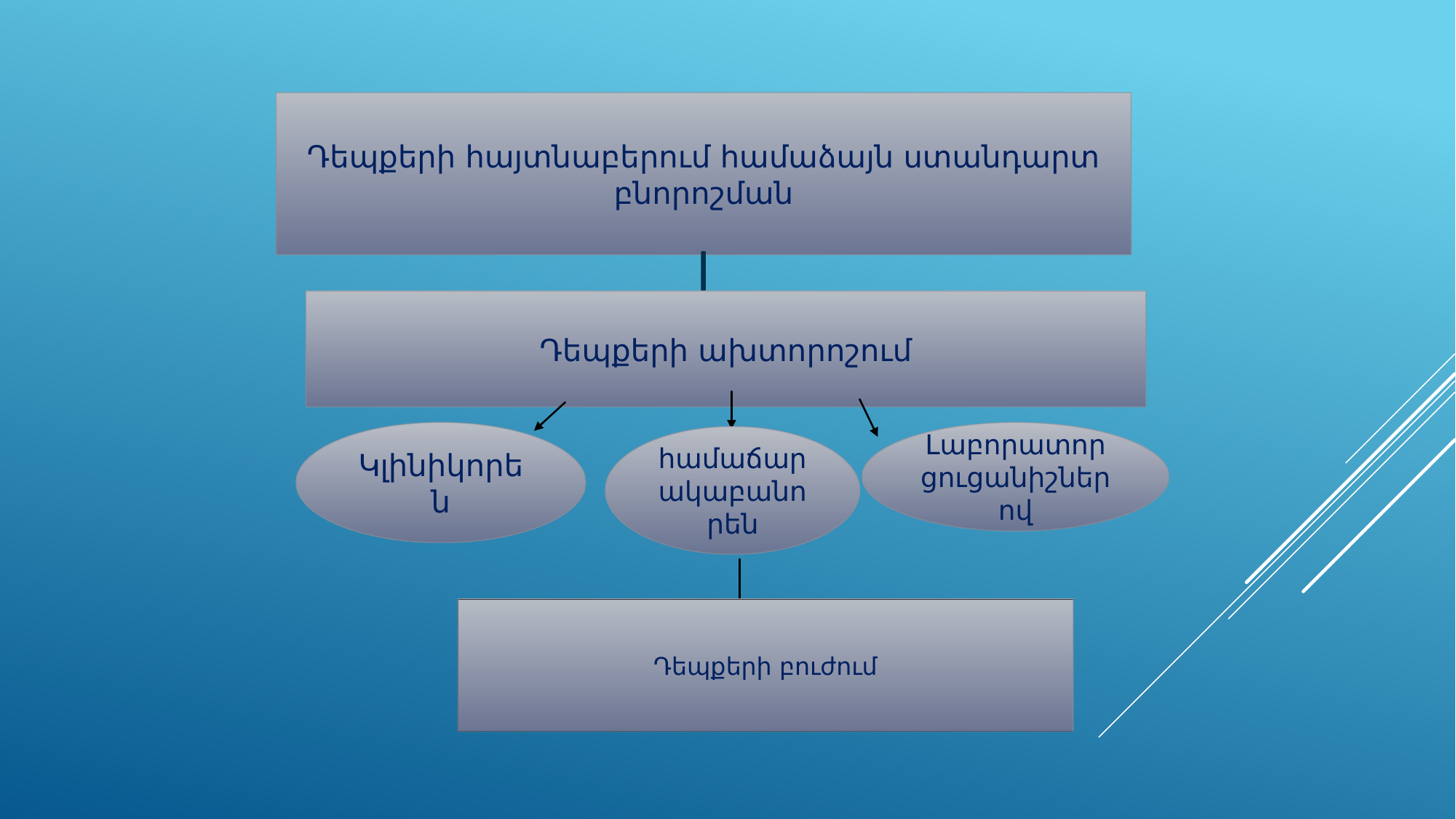

#
Դեպքերի հայտնաբերում համաձայն ստանդարտ բնորոշման

Դեպքերի ախտորոշում
Կլինիկորեն
Լաբորատոր ցուցանիշներով
համաճարակաբանորեն
Դեպքերի բուժում